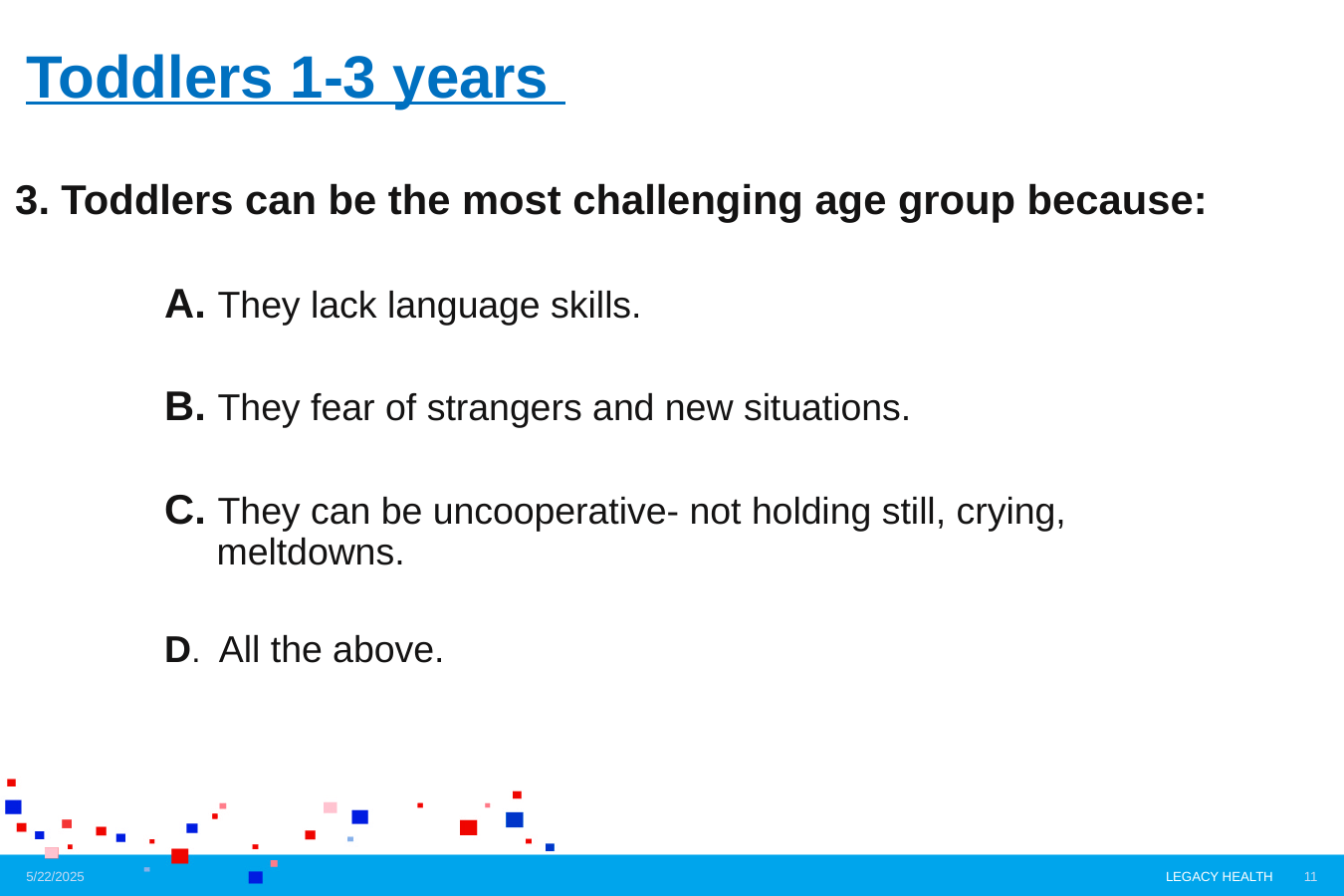

Toddlers 1-3 years
# What is your comfort level/ experience in caring for pediatric patients?

	A. Hardly any experience- they scare me!

	B. Some experience- but only comfortable with certain ages.

	C. Lots of experience- I enjoy working with any age!

3. Toddlers can be the most challenging age group because:

	A. They lack language skills.

	B. They fear of strangers and new situations.

	C. They can be uncooperative- not holding still, crying,    	  	     meltdowns.

	D.  All the above.

5/22/2025
LEGACY HEALTH
11